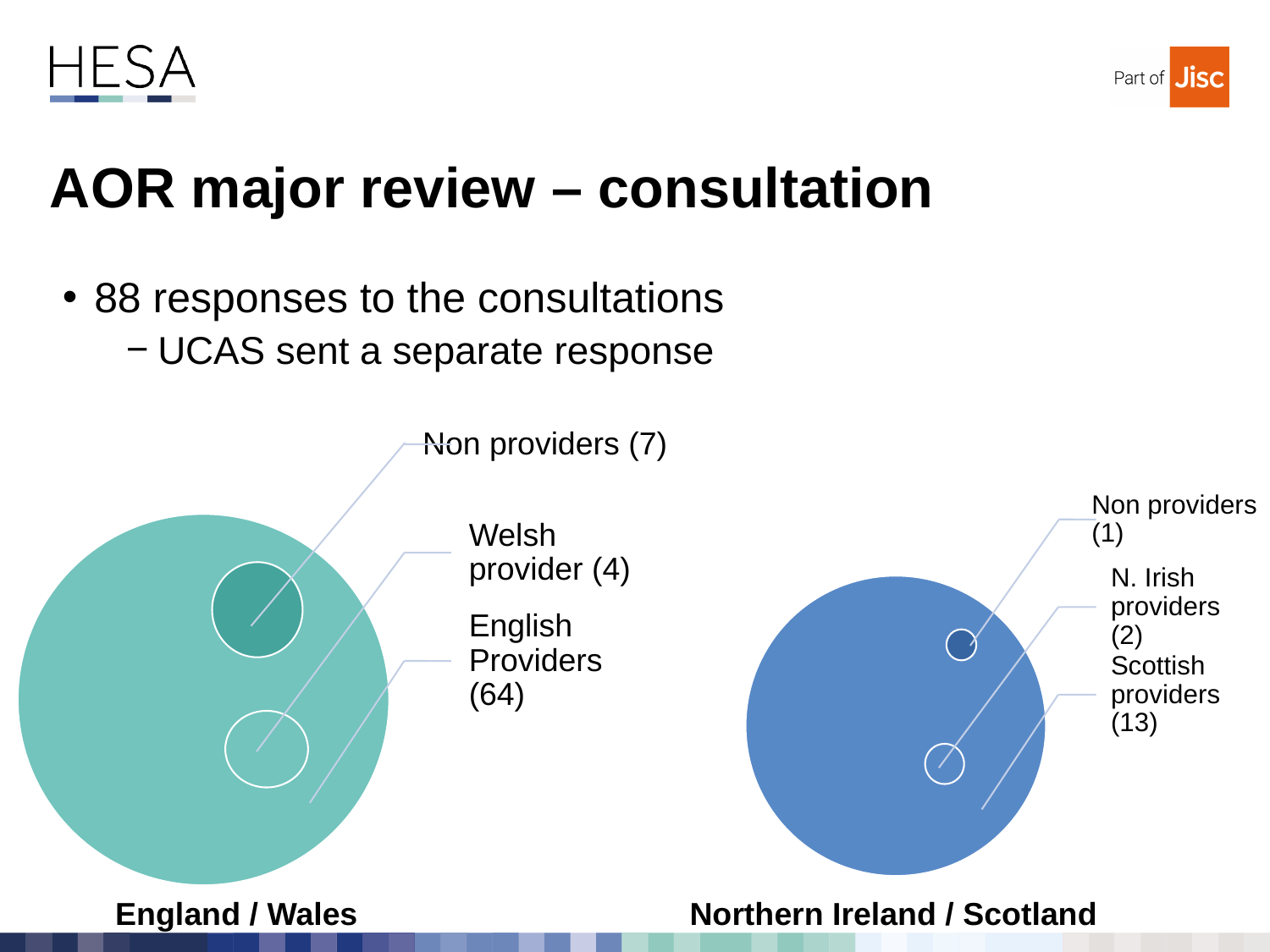

# AOR major review – consultation
88 responses to the consultations
UCAS sent a separate response

Non providers (7)
Welsh provider (4)
English Providers (64)
Non providers (1)
N. Irish providers (2)
Scottish providers (13)
England / Wales
Northern Ireland / Scotland